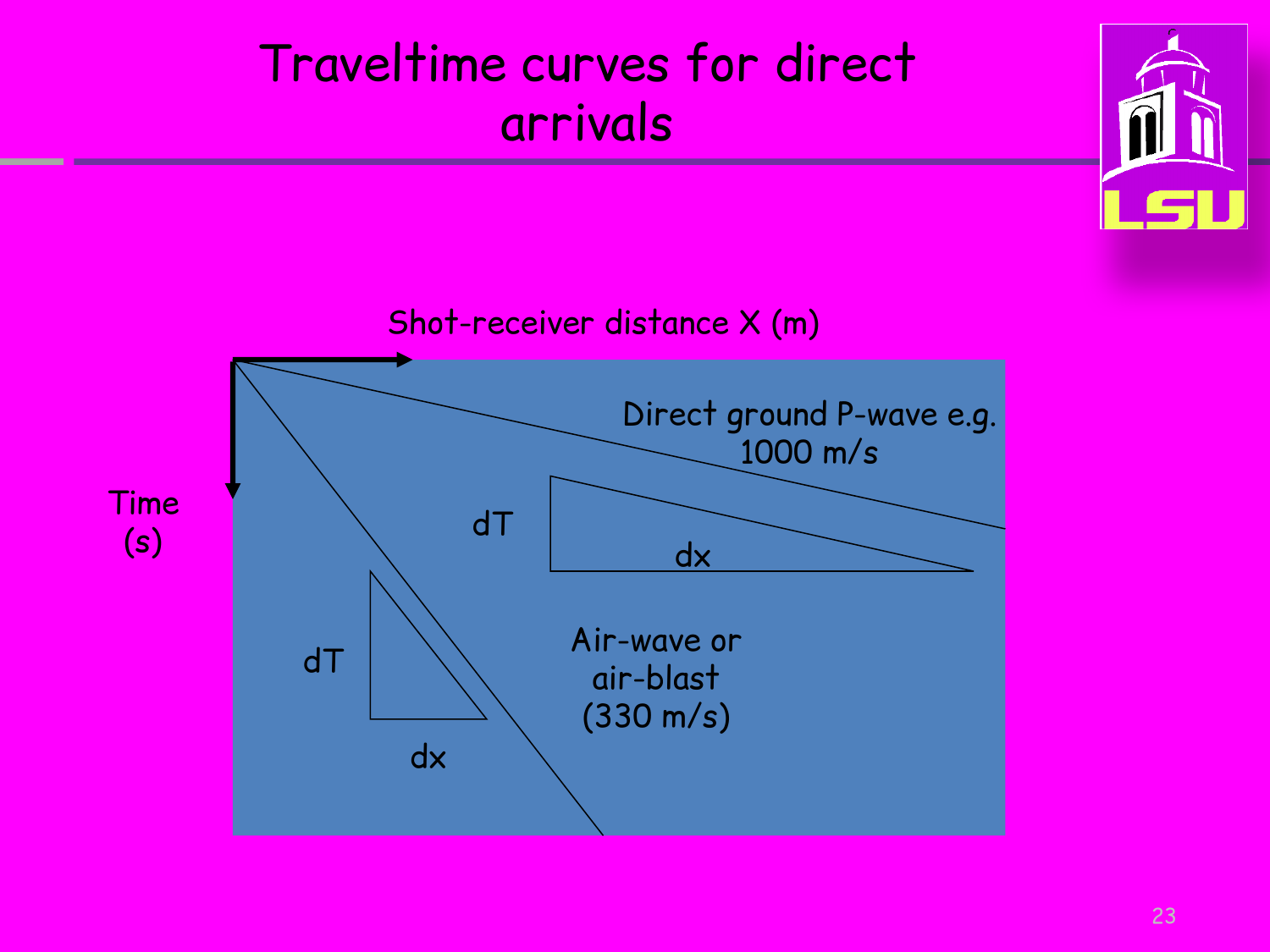

Traveltime curves for direct arrivals
Shot-receiver distance X (m)

Direct ground P-wave e.g. 1000 m/s
Time (s)

dT
dx

Air-wave or air-blast (330 m/s)
dT

dx